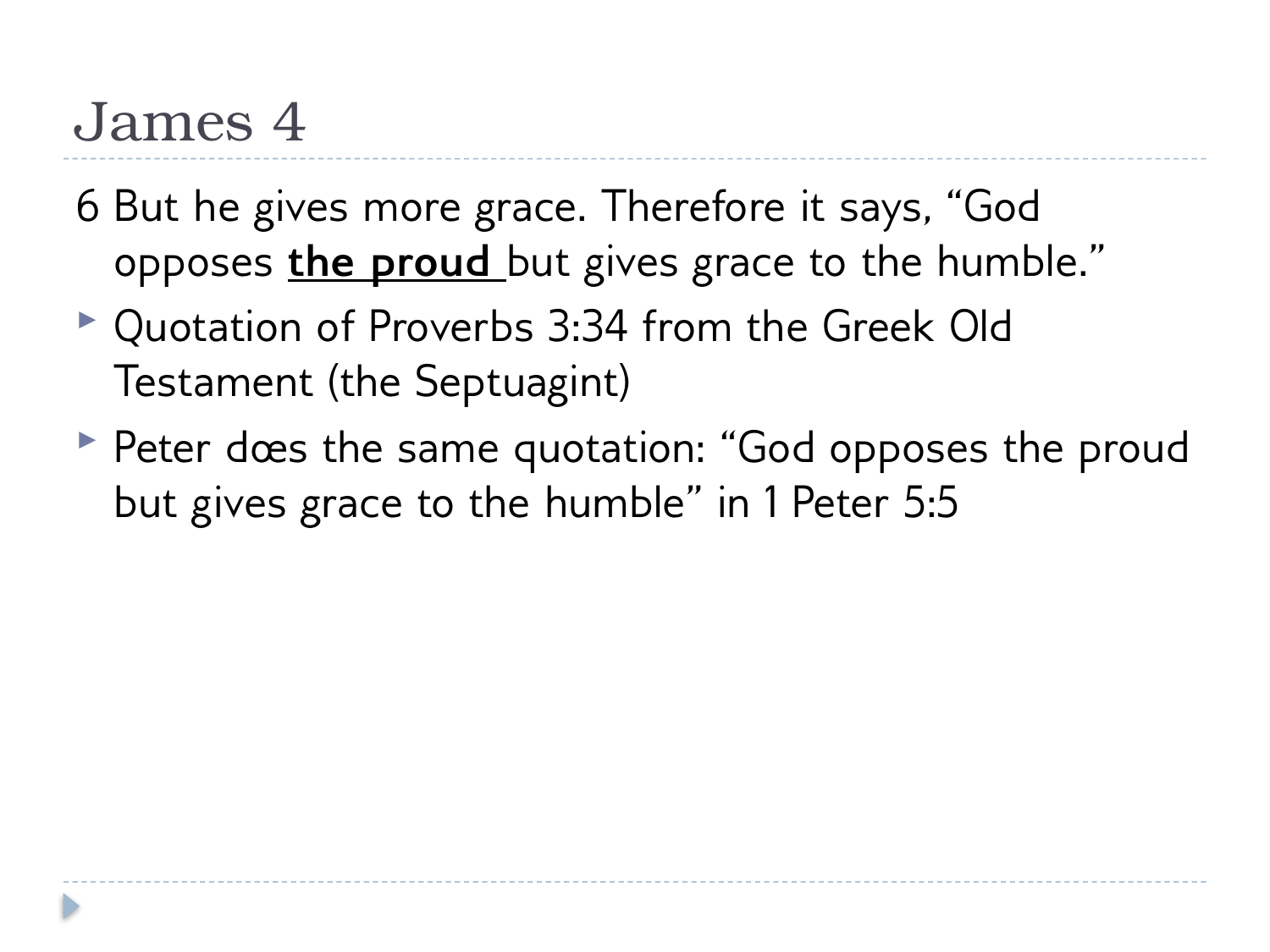

# James 4
6 But he gives more grace. Therefore it says, “God opposes the proud but gives grace to the humble.”
Quotation of Proverbs 3:34 from the Greek Old Testament (the Septuagint)
Peter does the same quotation: “God opposes the proud but gives grace to the humble” in 1 Peter 5:5